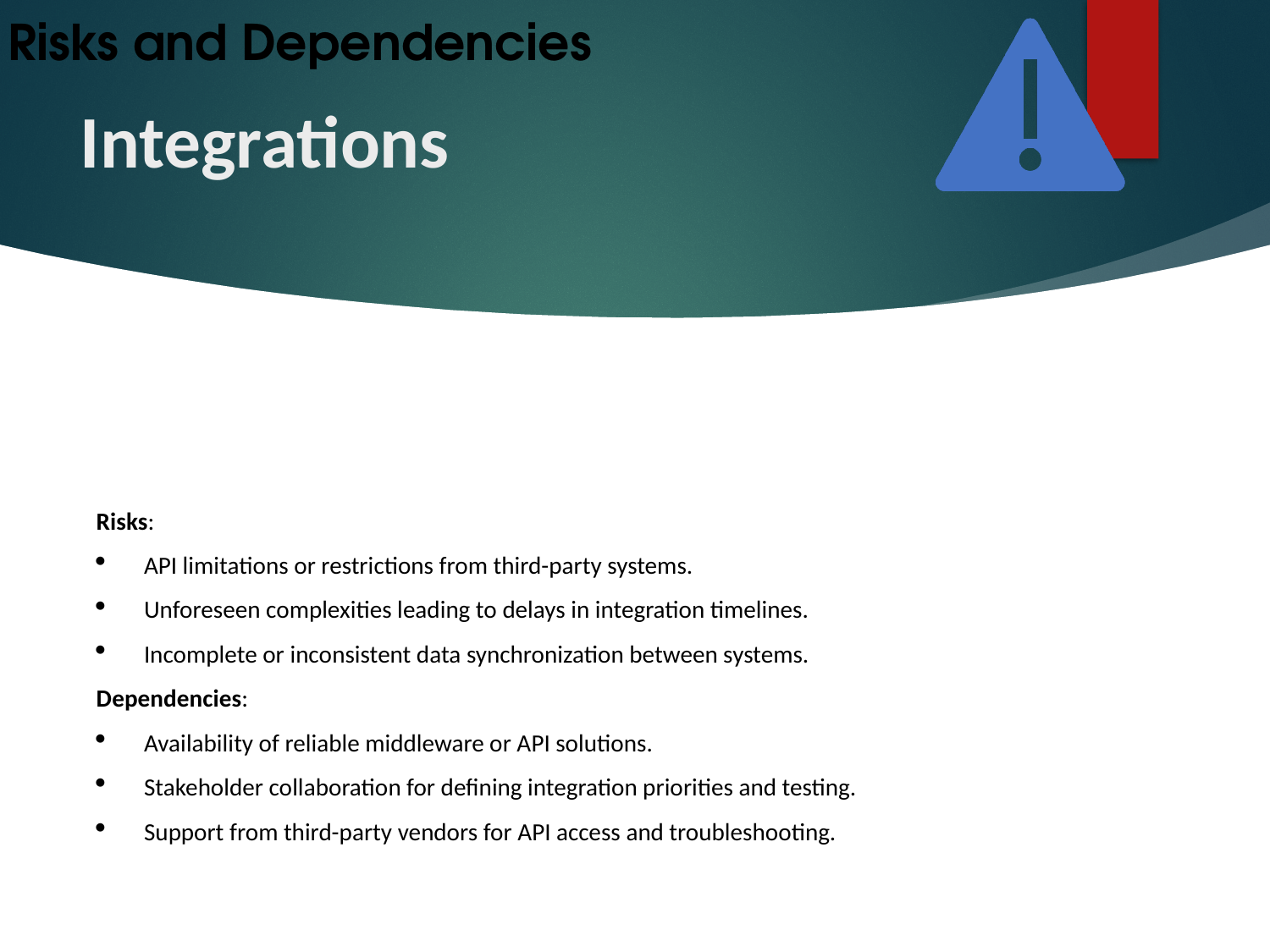

27
# Integrations

Risks and Dependencies

Risks:
API limitations or restrictions from third-party systems.
Unforeseen complexities leading to delays in integration timelines.
Incomplete or inconsistent data synchronization between systems.
Dependencies:
Availability of reliable middleware or API solutions.
Stakeholder collaboration for defining integration priorities and testing.
Support from third-party vendors for API access and troubleshooting.